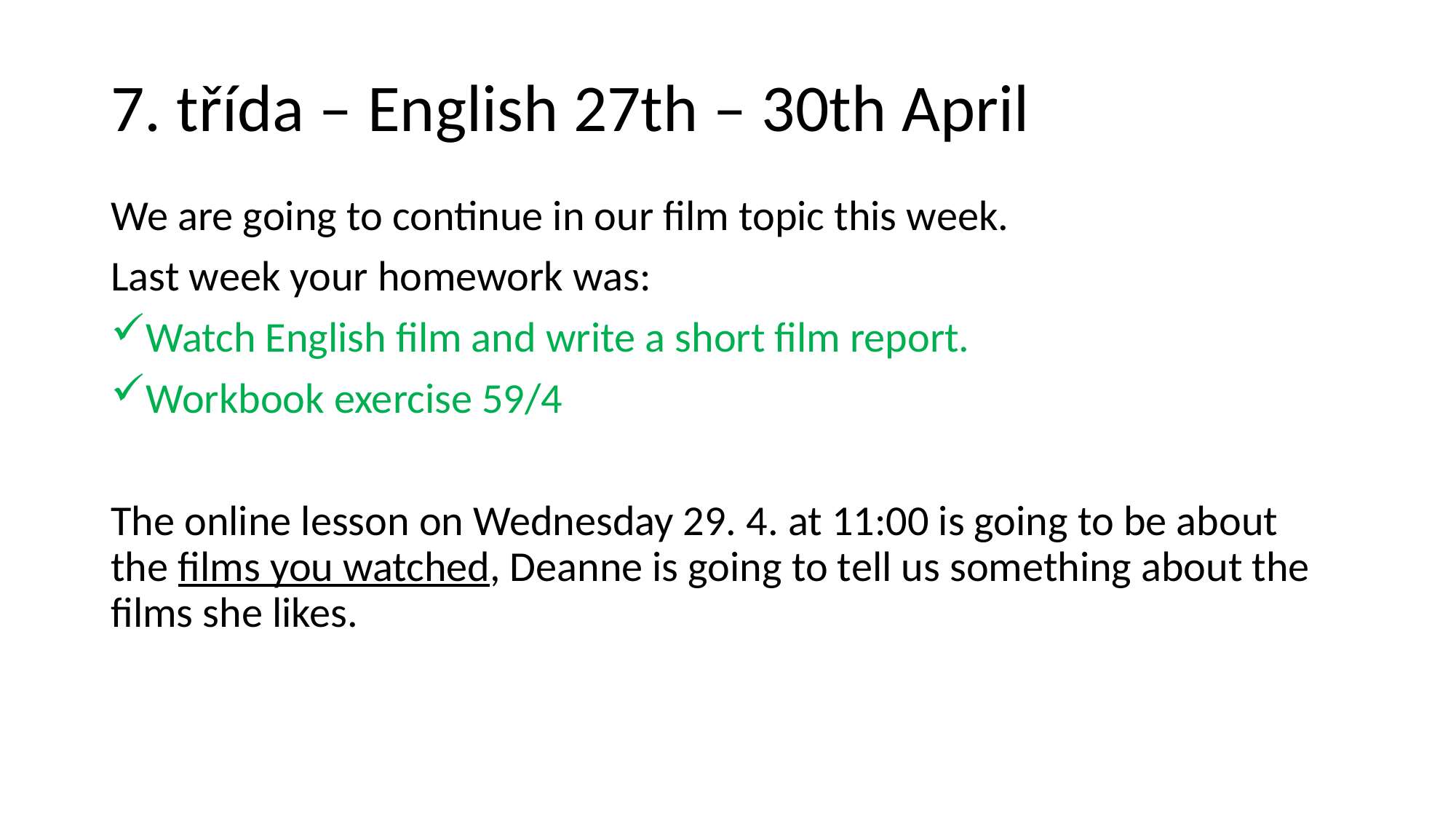

# 7. třída – English 27th – 30th April
We are going to continue in our film topic this week.
Last week your homework was:
Watch English film and write a short film report.
Workbook exercise 59/4

The online lesson on Wednesday 29. 4. at 11:00 is going to be about the films you watched, Deanne is going to tell us something about the films she likes.